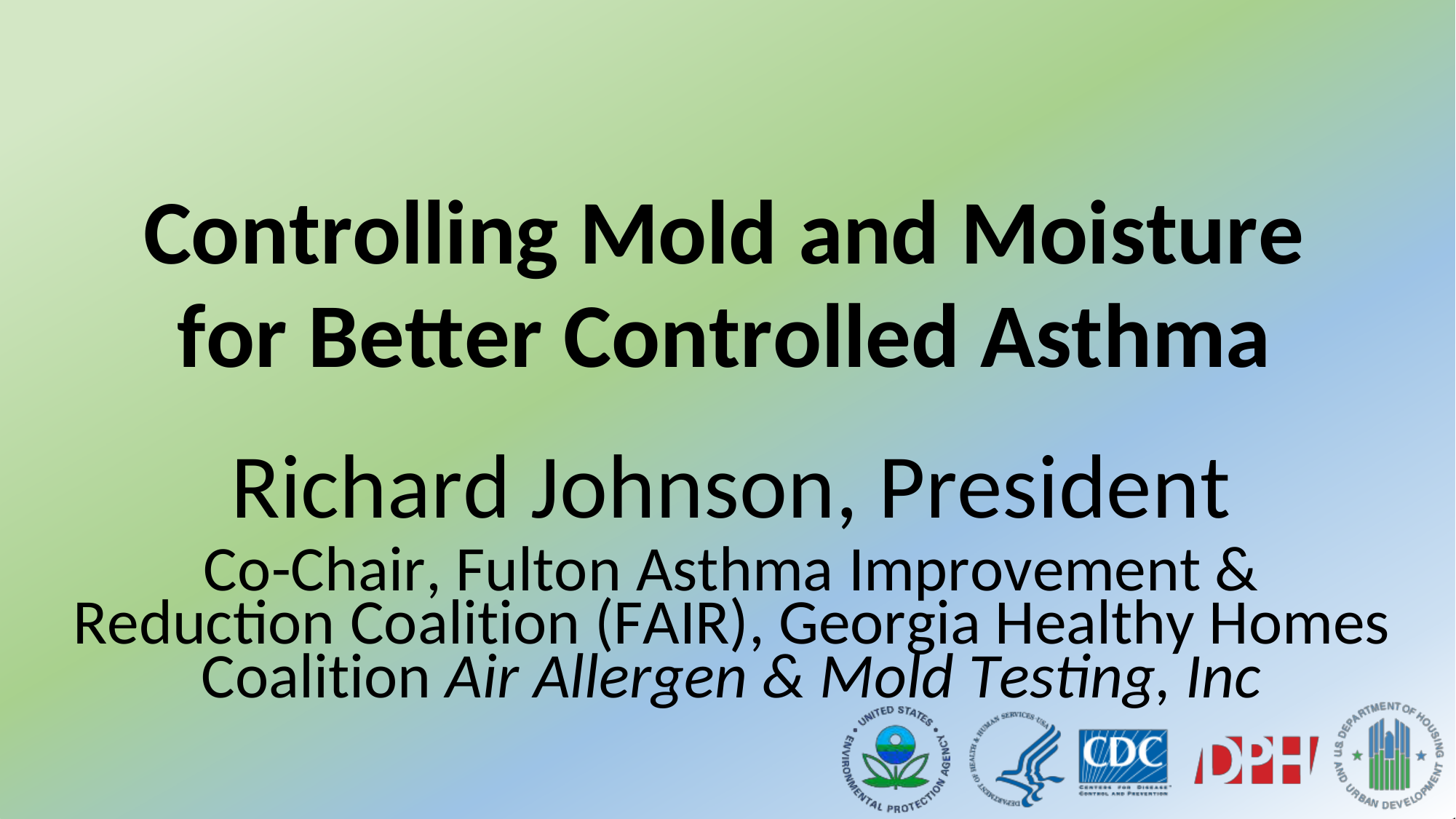

Controlling Mold and Moisture
for Better Controlled Asthma
Richard Johnson, President
Co-Chair, Fulton Asthma Improvement & Reduction Coalition (FAIR), Georgia Healthy Homes Coalition Air Allergen & Mold Testing, Inc